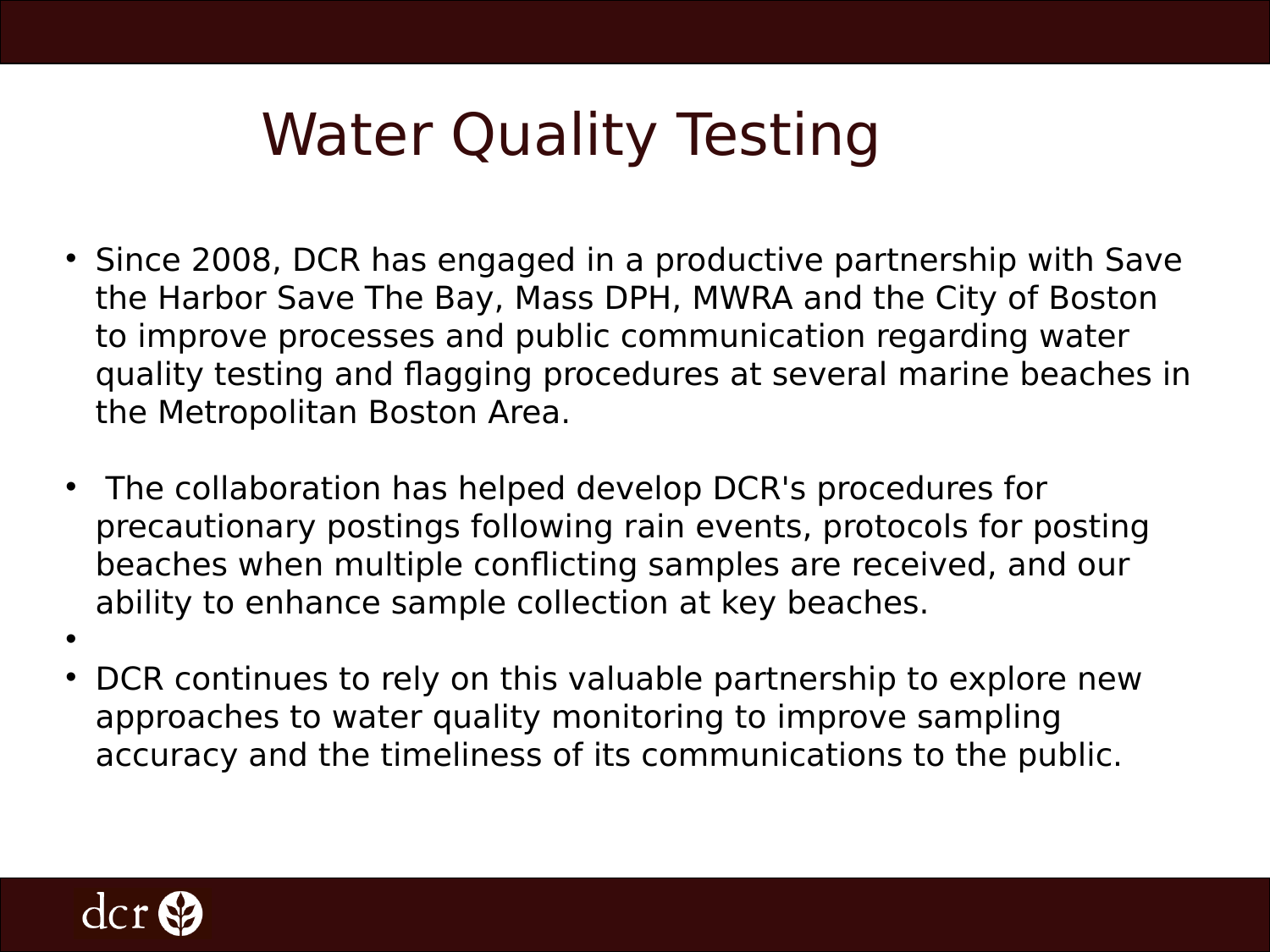

# Water Quality Testing
Since 2008, DCR has engaged in a productive partnership with Save the Harbor Save The Bay, Mass DPH, MWRA and the City of Boston to improve processes and public communication regarding water quality testing and flagging procedures at several marine beaches in the Metropolitan Boston Area.

 The collaboration has helped develop DCR's procedures for precautionary postings following rain events, protocols for posting beaches when multiple conflicting samples are received, and our ability to enhance sample collection at key beaches.

DCR continues to rely on this valuable partnership to explore new approaches to water quality monitoring to improve sampling accuracy and the timeliness of its communications to the public.